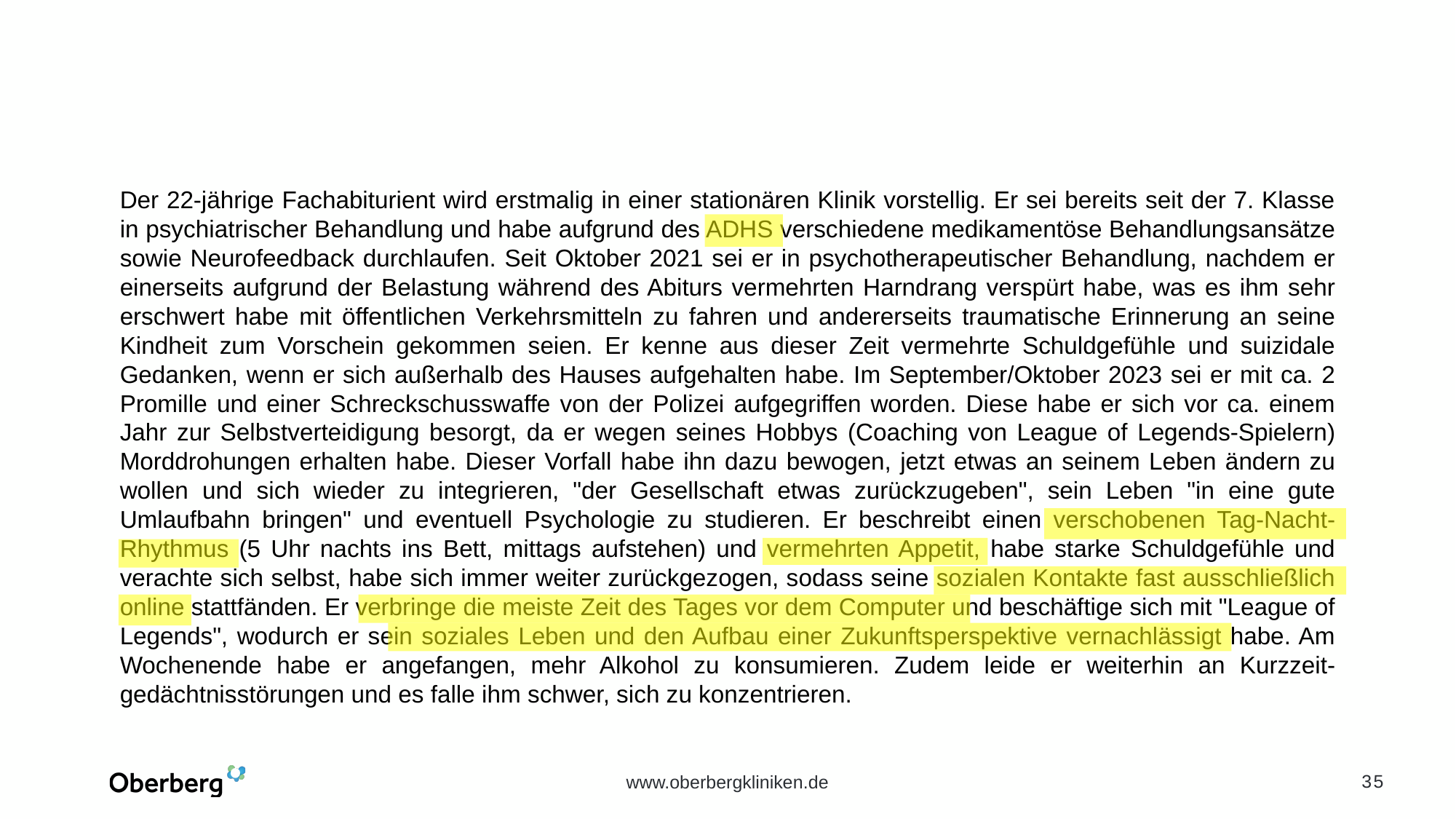

Der 22-jährige Fachabiturient wird erstmalig in einer stationären Klinik vorstellig. Er sei bereits seit der 7. Klasse in psychiatrischer Behandlung und habe aufgrund des ADHS verschiedene medikamentöse Behandlungsansätze sowie Neurofeedback durchlaufen. Seit Oktober 2021 sei er in psychotherapeutischer Behandlung, nachdem er einerseits aufgrund der Belastung während des Abiturs vermehrten Harndrang verspürt habe, was es ihm sehr erschwert habe mit öffentlichen Verkehrsmitteln zu fahren und andererseits traumatische Erinnerung an seine Kindheit zum Vorschein gekommen seien. Er kenne aus dieser Zeit vermehrte Schuldgefühle und suizidale Gedanken, wenn er sich außerhalb des Hauses aufgehalten habe. Im September/Oktober 2023 sei er mit ca. 2 Promille und einer Schreckschusswaffe von der Polizei aufgegriffen worden. Diese habe er sich vor ca. einem Jahr zur Selbstverteidigung besorgt, da er wegen seines Hobbys (Coaching von League of Legends-Spielern) Morddrohungen erhalten habe. Dieser Vorfall habe ihn dazu bewogen, jetzt etwas an seinem Leben ändern zu wollen und sich wieder zu integrieren, "der Gesellschaft etwas zurückzugeben", sein Leben "in eine gute Umlaufbahn bringen" und eventuell Psychologie zu studieren. Er beschreibt einen verschobenen Tag-Nacht-Rhythmus (5 Uhr nachts ins Bett, mittags aufstehen) und vermehrten Appetit, habe starke Schuldgefühle und verachte sich selbst, habe sich immer weiter zurückgezogen, sodass seine sozialen Kontakte fast ausschließlich online stattfänden. Er verbringe die meiste Zeit des Tages vor dem Computer und beschäftige sich mit "League of Legends", wodurch er sein soziales Leben und den Aufbau einer Zukunftsperspektive vernachlässigt habe. Am Wochenende habe er angefangen, mehr Alkohol zu konsumieren. Zudem leide er weiterhin an Kurzzeit-gedächtnisstörungen und es falle ihm schwer, sich zu konzentrieren.

35